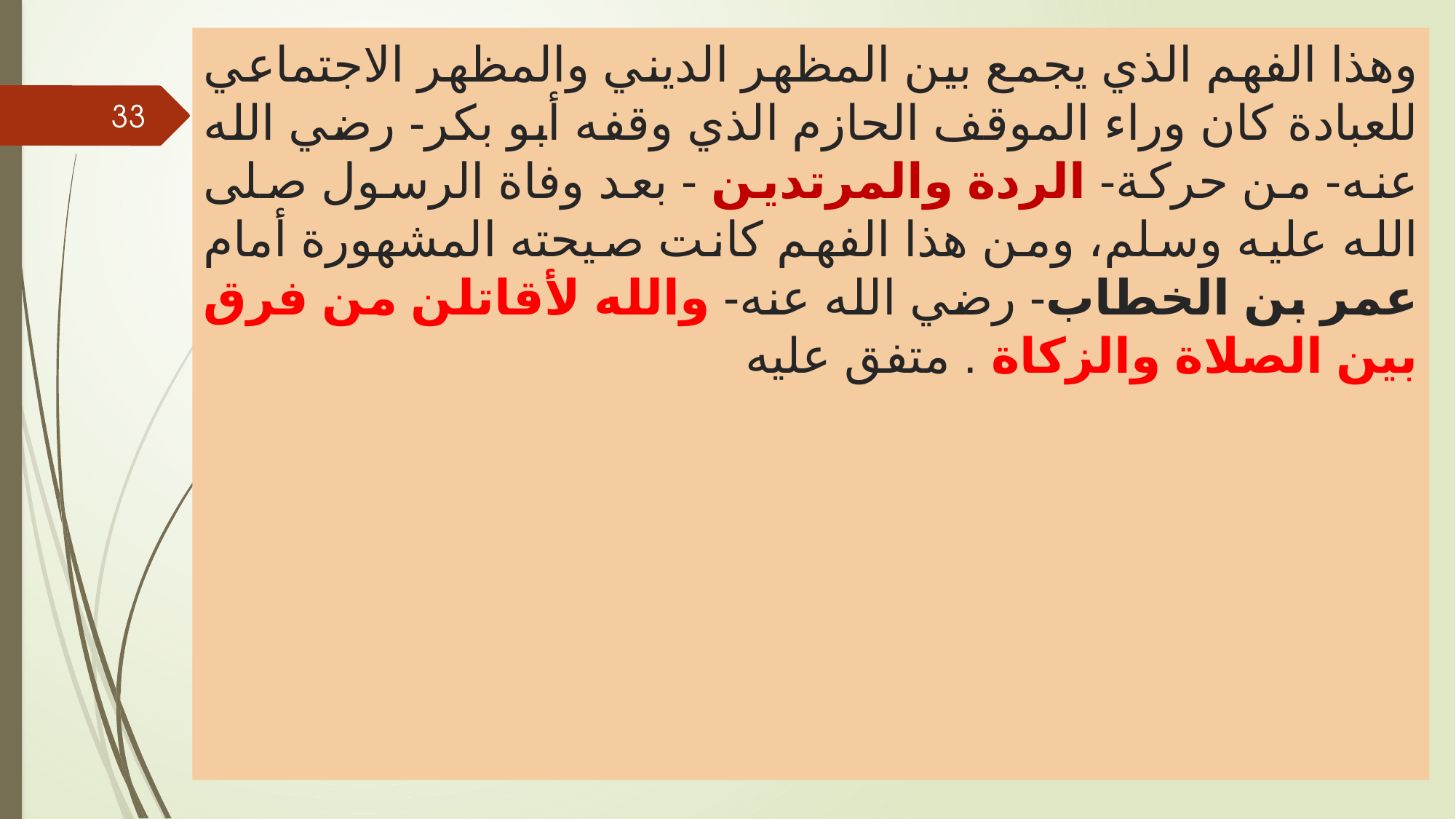

# وهذا الفهم الذي يجمع بين المظهر الديني والمظهر الاجتماعي للعبادة كان وراء الموقف الحازم الذي وقفه أبو بكر- رضي الله عنه- من حركة- الردة والمرتدين - بعد وفاة الرسول صلى الله عليه وسلم، ومن هذا الفهم كانت صيحته المشهورة أمام عمر بن الخطاب- رضي الله عنه- والله لأقاتلن من فرق بين الصلاة والزكاة . متفق عليه
33